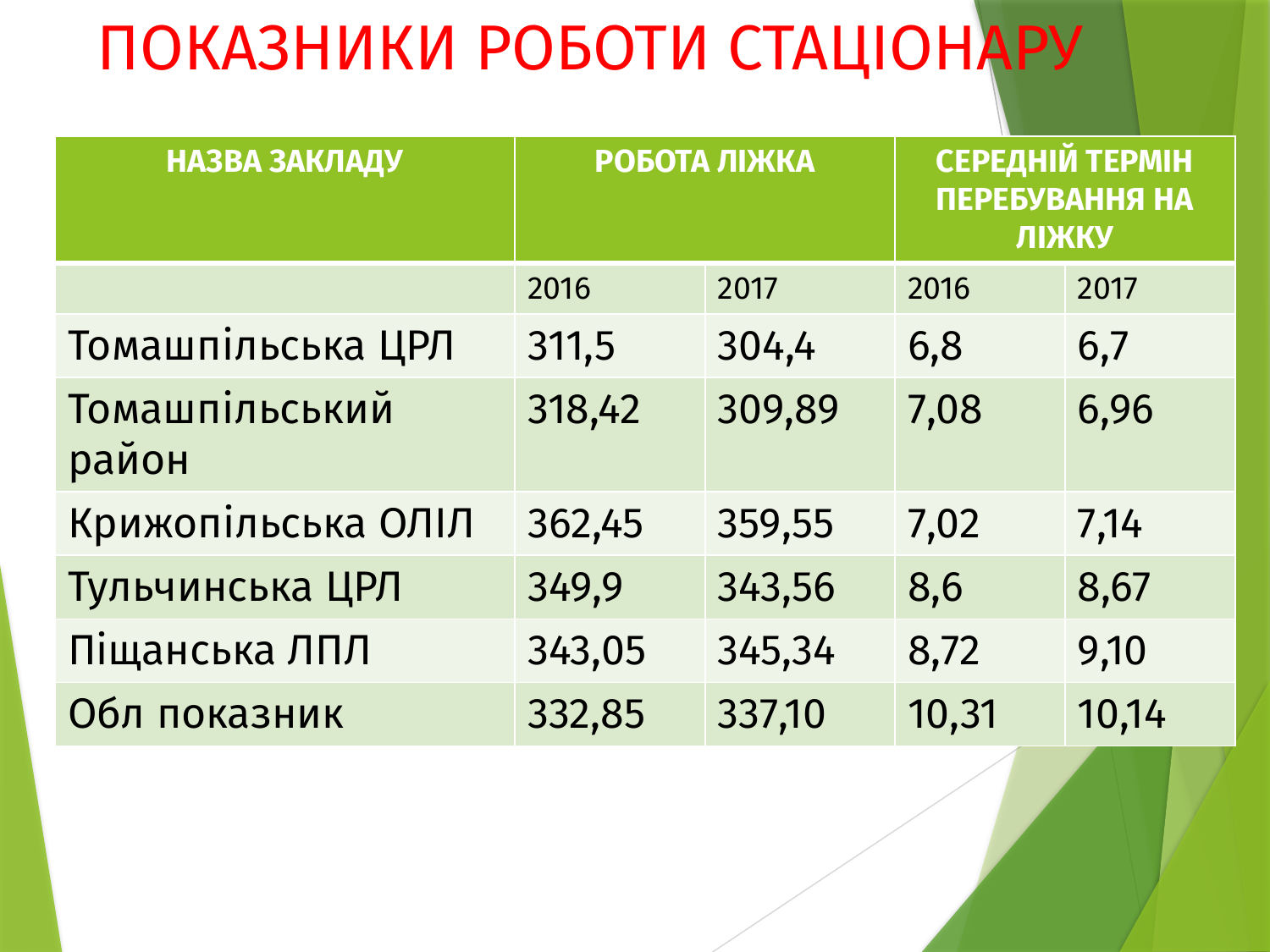

# ПОКАЗНИКИ РОБОТИ СТАЦІОНАРУ
| НАЗВА ЗАКЛАДУ | РОБОТА ЛІЖКА |  | СЕРЕДНІЙ ТЕРМІН ПЕРЕБУВАННЯ НА ЛІЖКУ |  |
| --- | --- | --- | --- | --- |
|  | 2016 | 2017 | 2016 | 2017 |
| Томашпільська ЦРЛ | 311,5 | 304,4 | 6,8 | 6,7 |
| Томашпільський район | 318,42 | 309,89 | 7,08 | 6,96 |
| Крижопільська ОЛІЛ | 362,45 | 359,55 | 7,02 | 7,14 |
| Тульчинська ЦРЛ | 349,9 | 343,56 | 8,6 | 8,67 |
| Піщанська ЛПЛ | 343,05 | 345,34 | 8,72 | 9,10 |
| Обл показник | 332,85 | 337,10 | 10,31 | 10,14 |